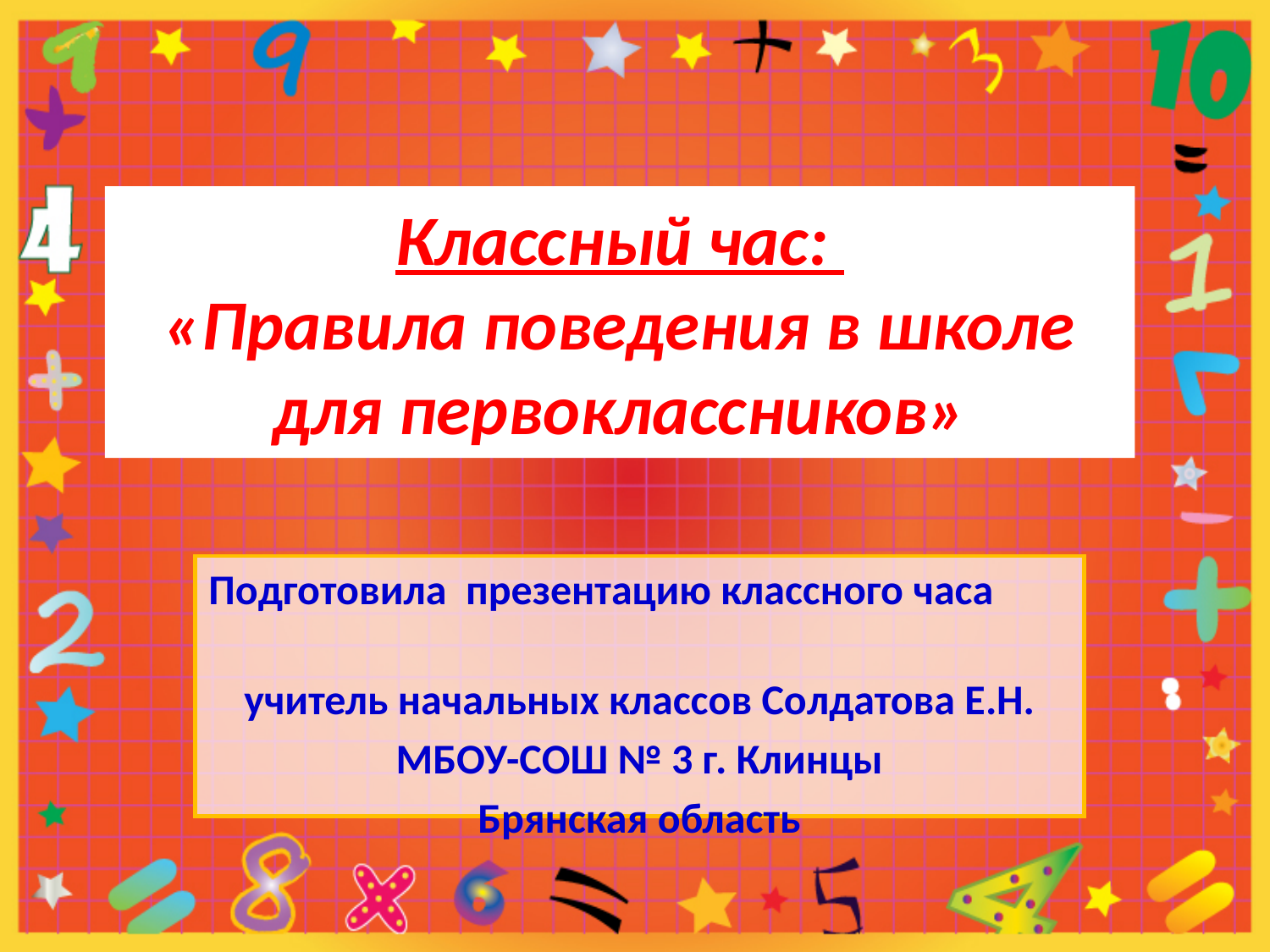

# Классный час: «Правила поведения в школе для первоклассников»
Подготовила  презентацию классного часа
учитель начальных классов Солдатова Е.Н.
МБОУ-СОШ № 3 г. Клинцы
Брянская область